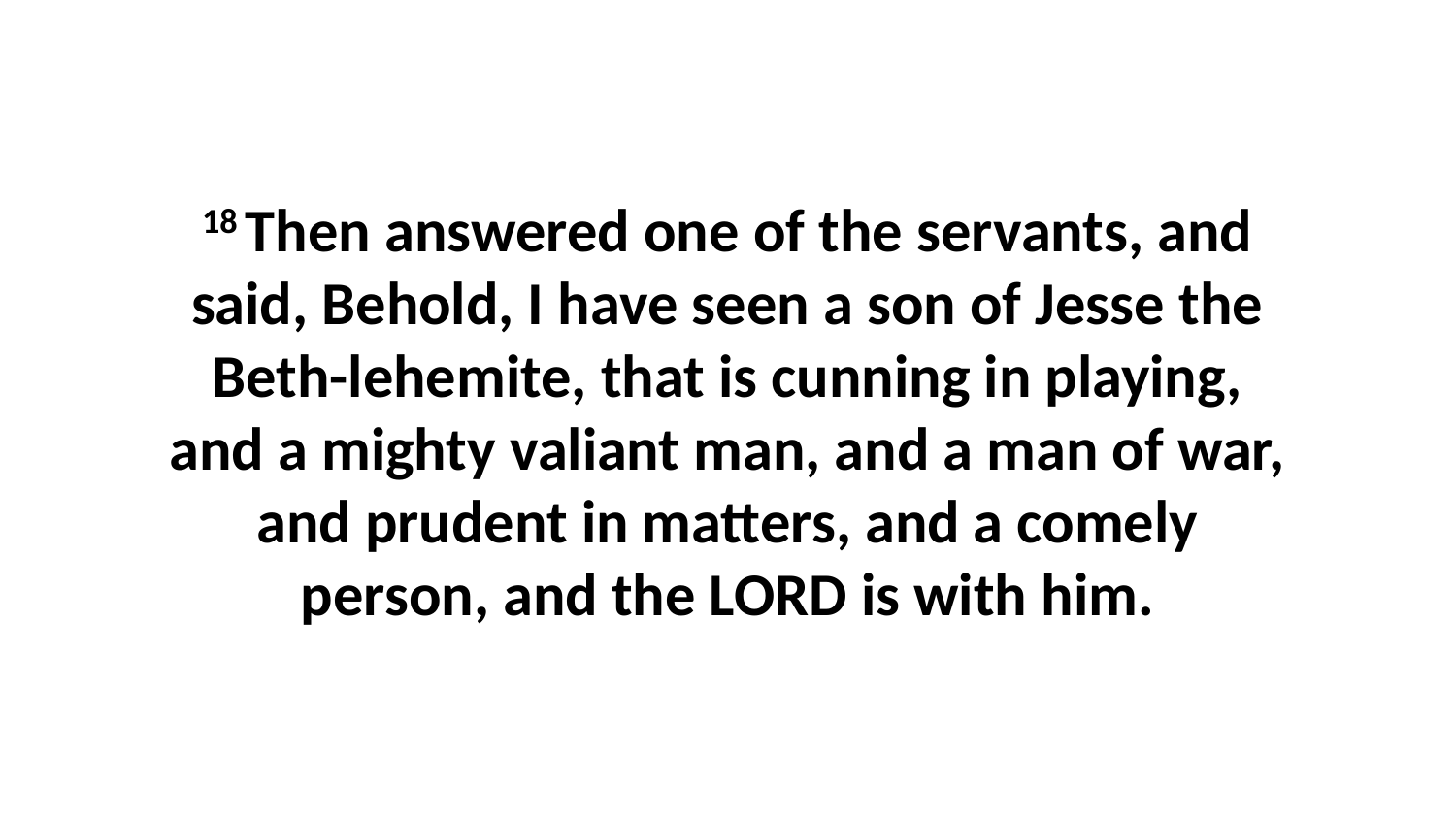

18 Then answered one of the servants, and said, Behold, I have seen a son of Jesse the Beth-lehemite, that is cunning in playing, and a mighty valiant man, and a man of war, and prudent in matters, and a comely person, and the LORD is with him.